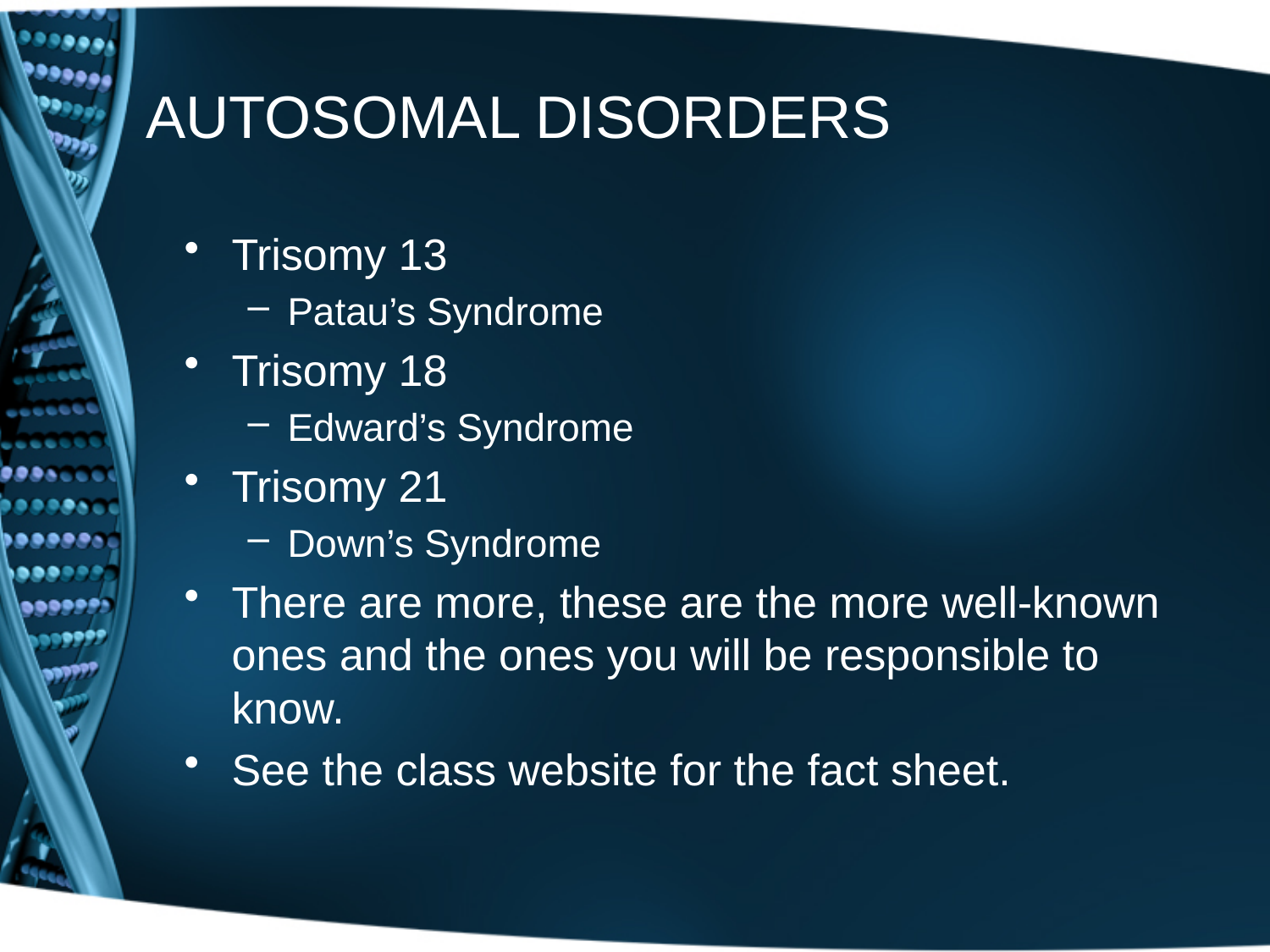

# AUTOSOMAL DISORDERS
Trisomy 13
Patau’s Syndrome
Trisomy 18
Edward’s Syndrome
Trisomy 21
Down’s Syndrome
There are more, these are the more well-known ones and the ones you will be responsible to know.
See the class website for the fact sheet.